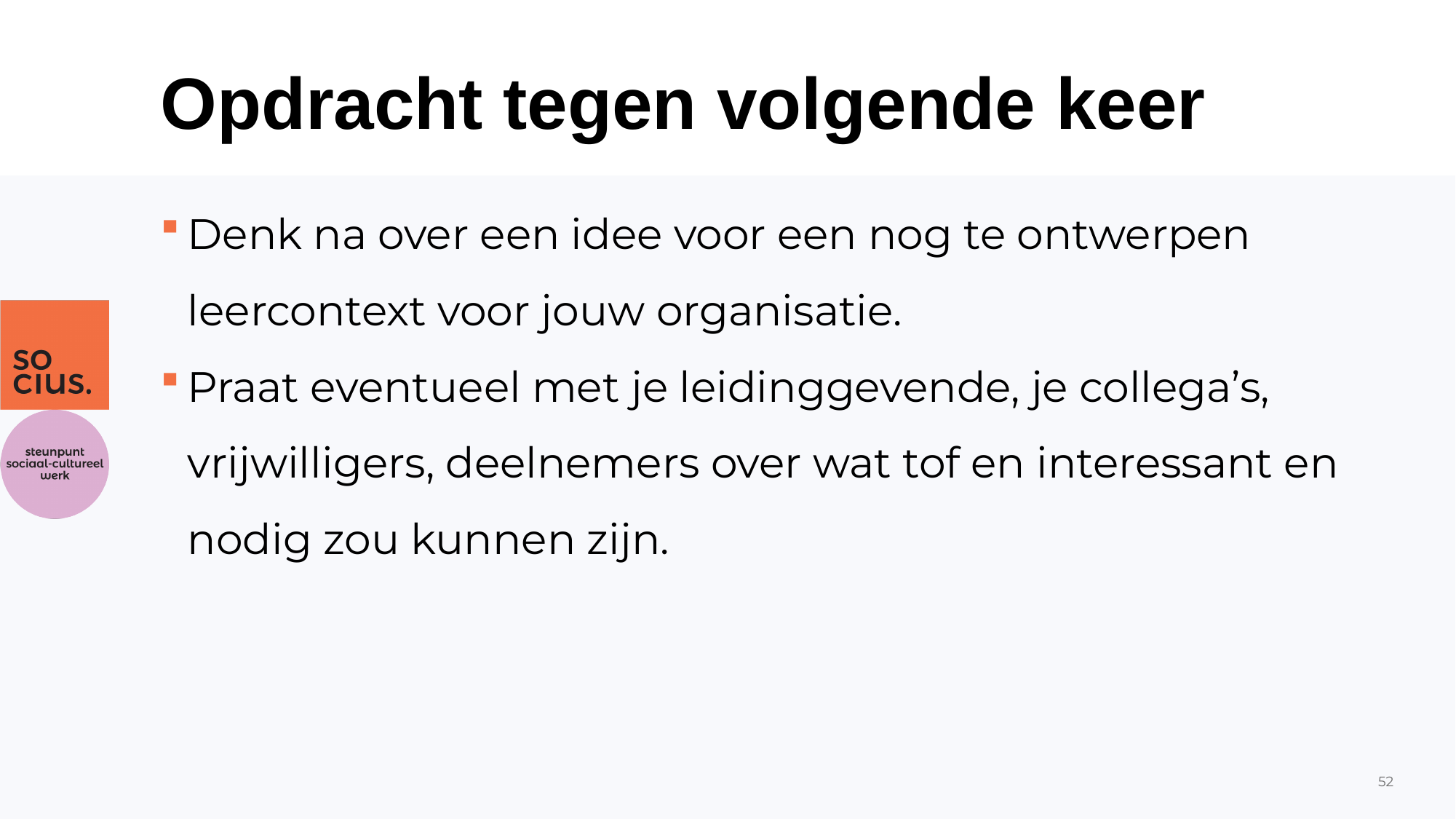

# Opdracht tegen volgende keer
Denk na over een idee voor een nog te ontwerpen leercontext voor jouw organisatie.
Praat eventueel met je leidinggevende, je collega’s, vrijwilligers, deelnemers over wat tof en interessant en nodig zou kunnen zijn.
52